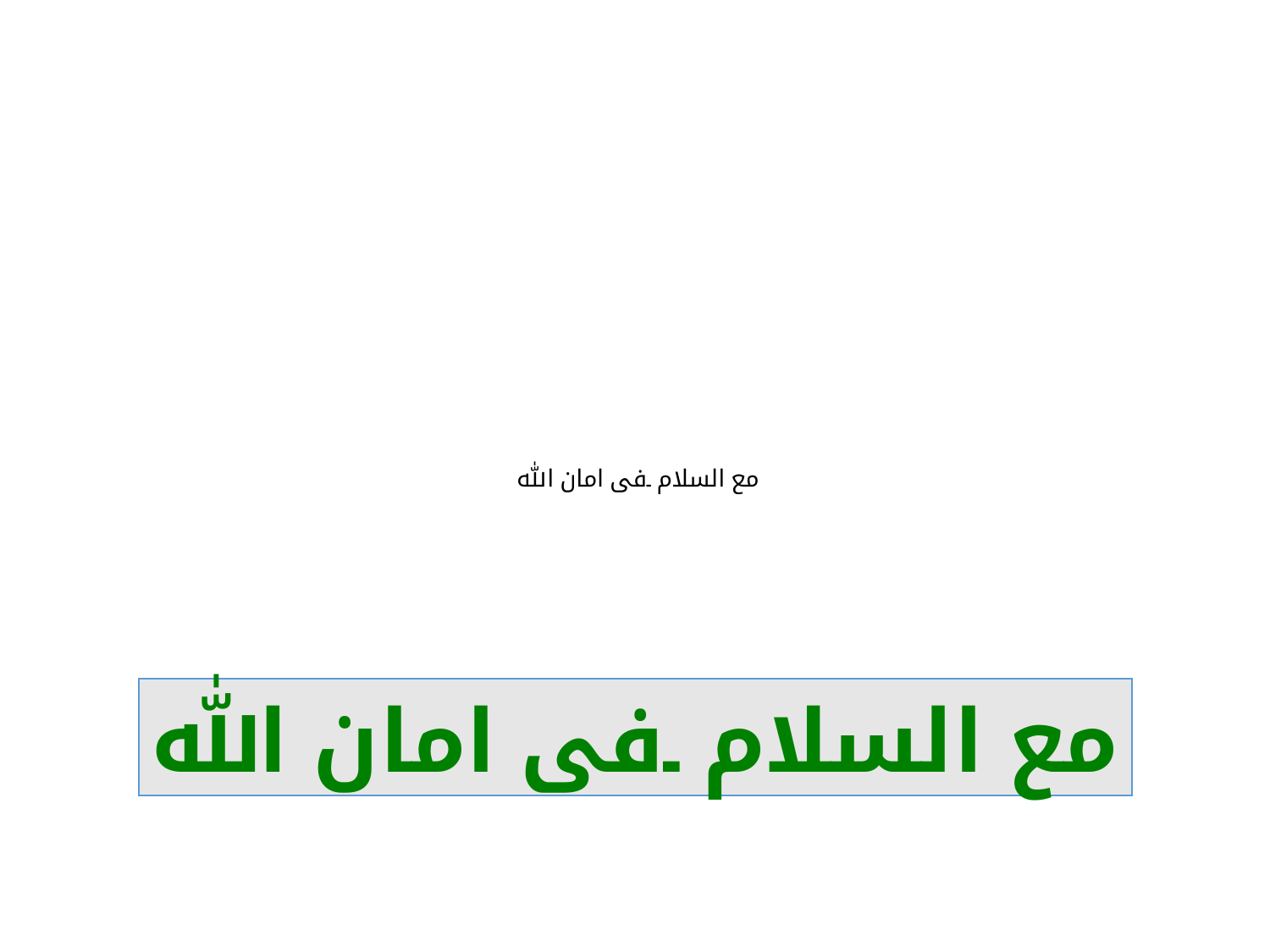

مع السلام ۔فی امان الله
مع السلام ۔فی امان الله